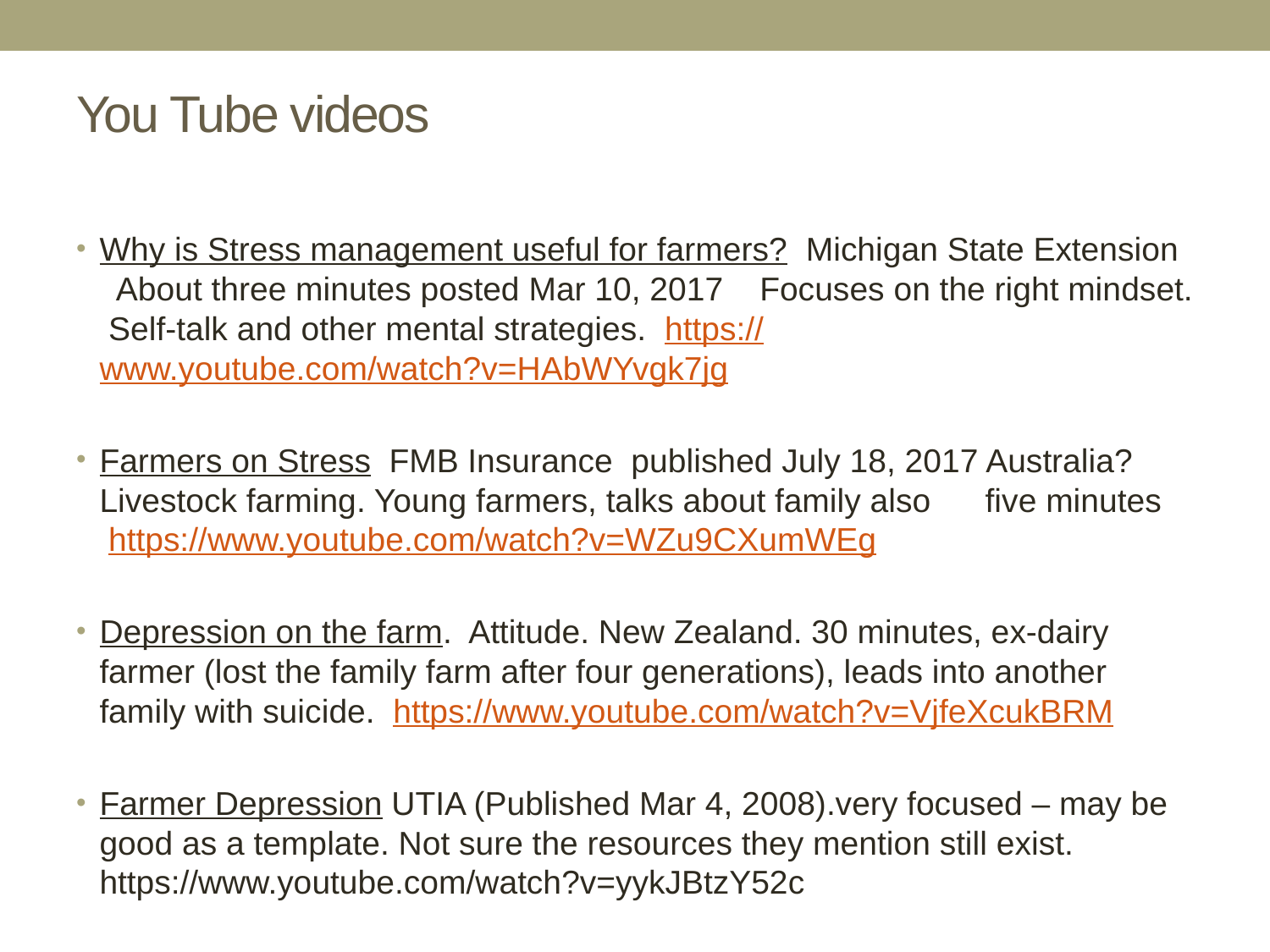

# You Tube videos
Why is Stress management useful for farmers?  Michigan State Extension    About three minutes posted Mar 10, 2017    Focuses on the right mindset.  Self-talk and other mental strategies.  https://www.youtube.com/watch?v=HAbWYvgk7jg

Farmers on Stress  FMB Insurance  published July 18, 2017 Australia?  Livestock farming. Young farmers, talks about family also      five minutes     https://www.youtube.com/watch?v=WZu9CXumWEg

Depression on the farm.  Attitude. New Zealand. 30 minutes, ex-dairy farmer (lost the family farm after four generations), leads into another family with suicide.  https://www.youtube.com/watch?v=VjfeXcukBRM

Farmer Depression UTIA (Published Mar 4, 2008).very focused – may be good as a template. Not sure the resources they mention still exist.    https://www.youtube.com/watch?v=yykJBtzY52c